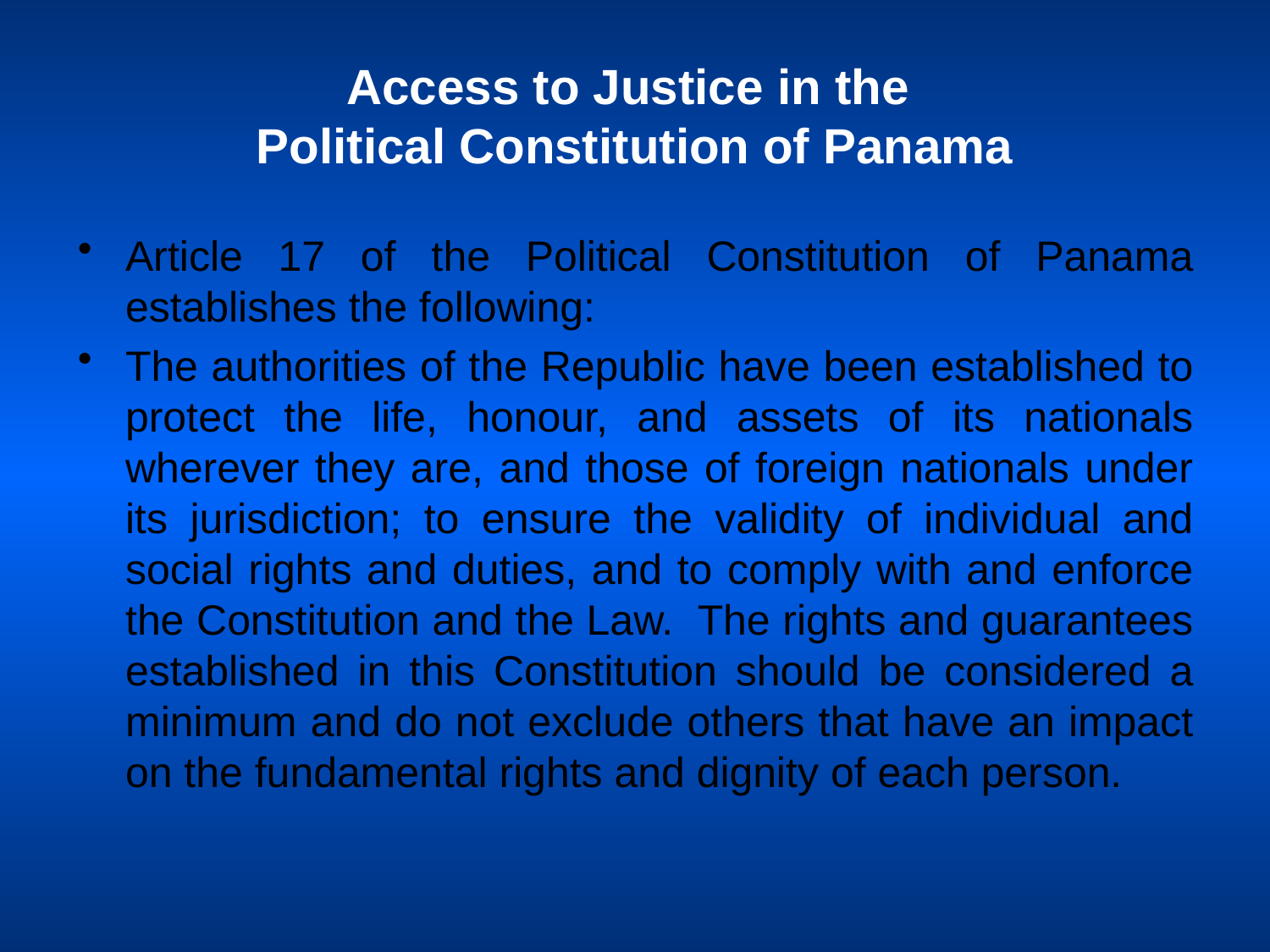

# Access to Justice in the Political Constitution of Panama
Article 17 of the Political Constitution of Panama establishes the following:
The authorities of the Republic have been established to protect the life, honour, and assets of its nationals wherever they are, and those of foreign nationals under its jurisdiction; to ensure the validity of individual and social rights and duties, and to comply with and enforce the Constitution and the Law.  The rights and guarantees established in this Constitution should be considered a minimum and do not exclude others that have an impact on the fundamental rights and dignity of each person.